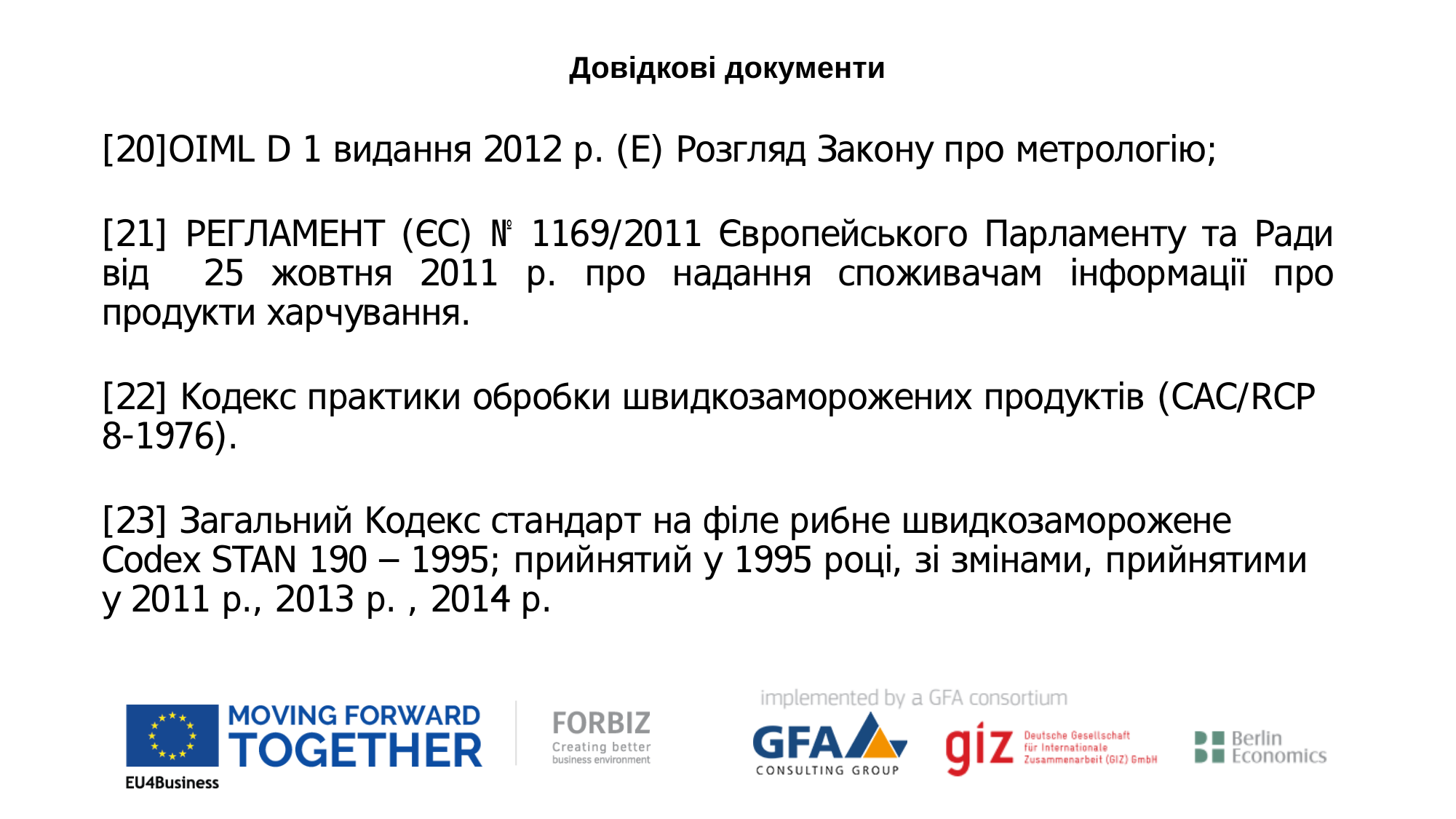

# Довідкові документи
[20]OIML D 1 видання 2012 р. (E) Розгляд Закону про метрологію;

[21] РЕГЛАМЕНТ (ЄС) № 1169/2011 Європейського Парламенту та Ради від  25 жовтня 2011 р. про надання споживачам інформації про продукти харчування.

[22] Кодекс практики обробки швидкозаморожених продуктів (CAC/RCP 8-1976).

[23] Загальний Кодекс стандарт на філе рибне швидкозаморожене Codex STAN 190 – 1995; прийнятий у 1995 році, зі змінами, прийнятими у 2011 р., 2013 р. , 2014 р.